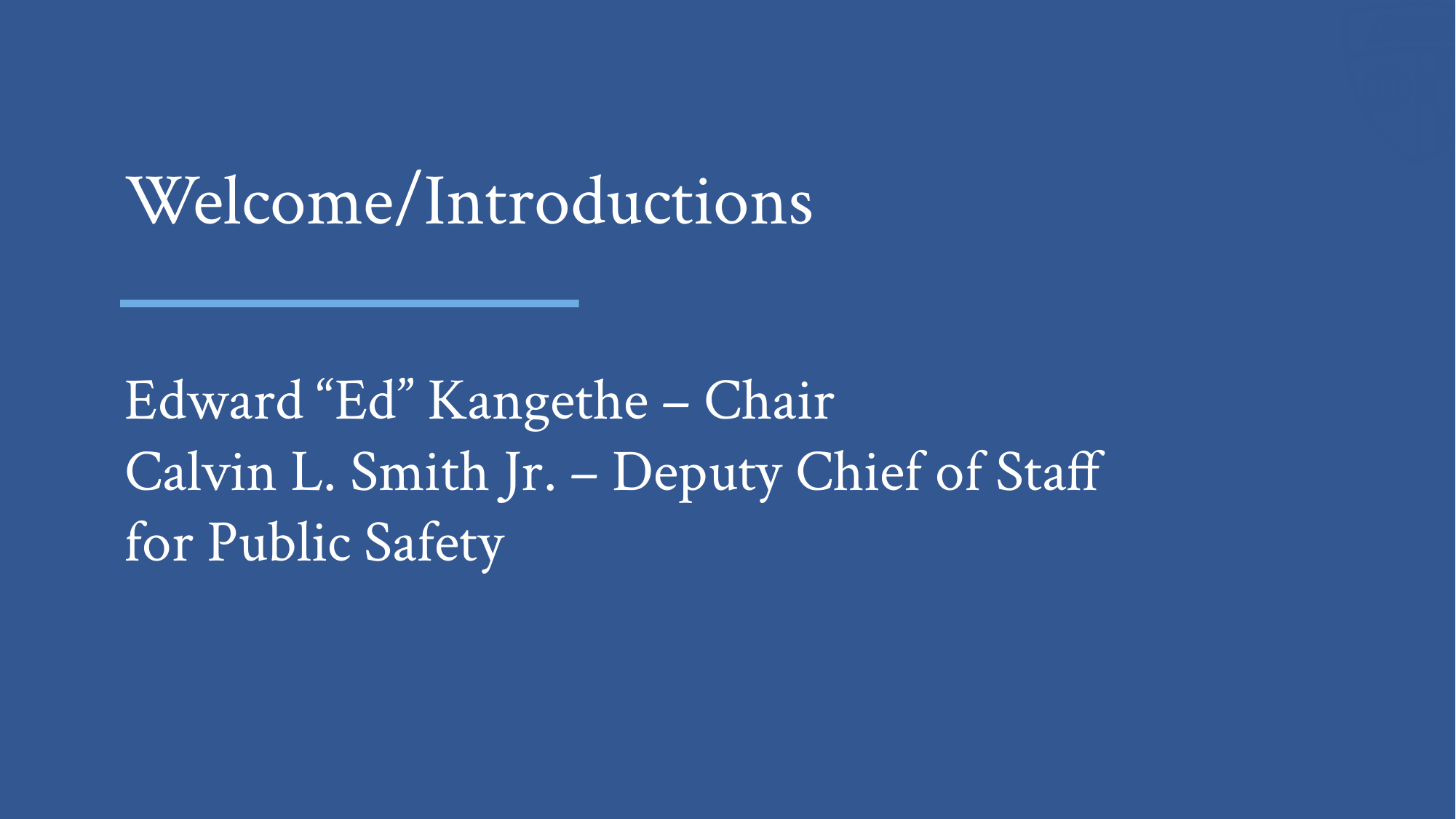

Welcome/Introductions
# Edward “Ed” Kangethe – Chair Calvin L. Smith Jr. – Deputy Chief of Staff for Public Safety